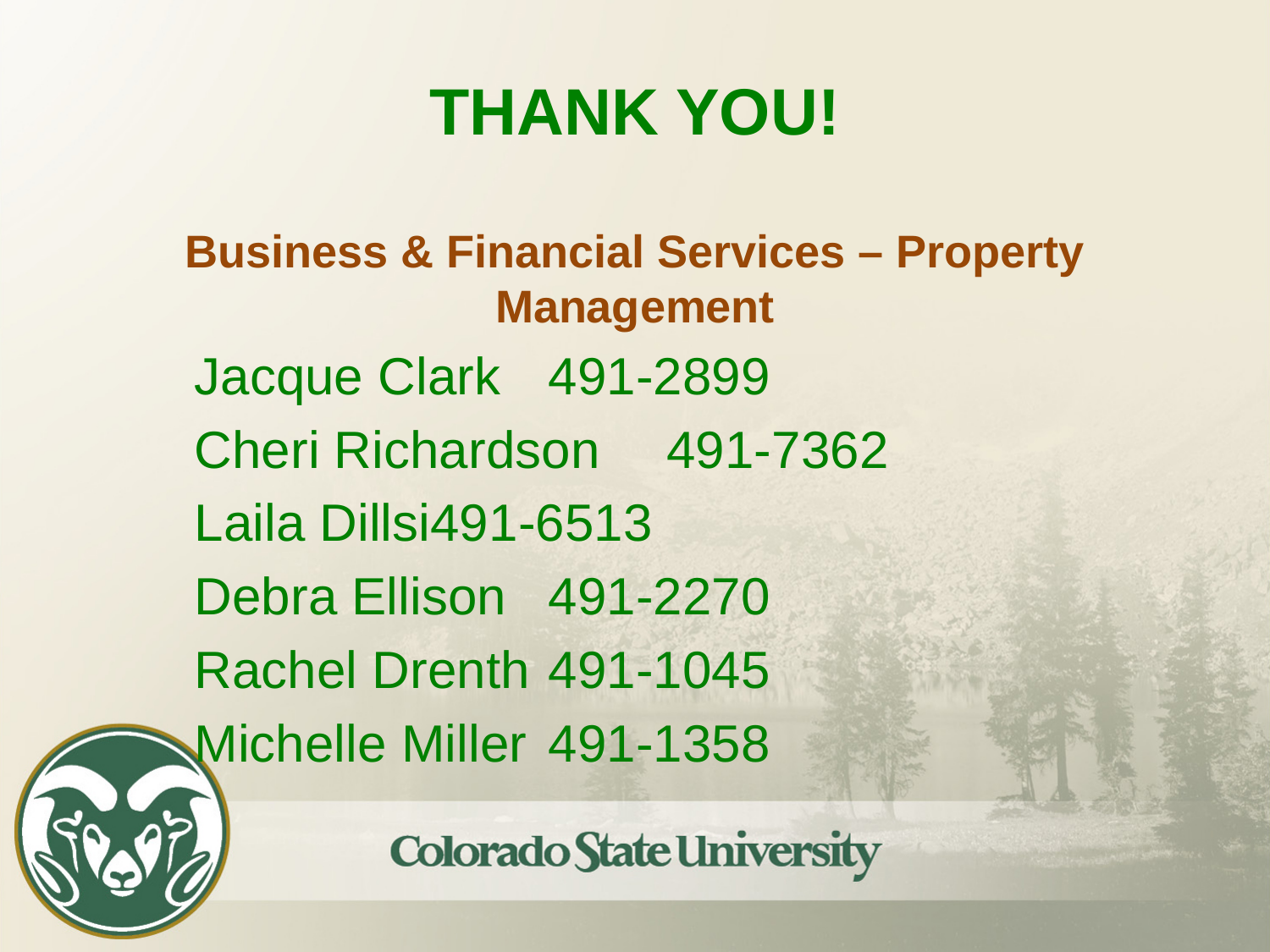

THANK YOU!

Business & Financial Services – Property Management
	Jacque Clark		491-2899
	Cheri Richardson	491-7362
	Laila Dillsi			491-6513
	Debra Ellison		491-2270
	Rachel Drenth		491-1045
	Michelle Miller		491-1358